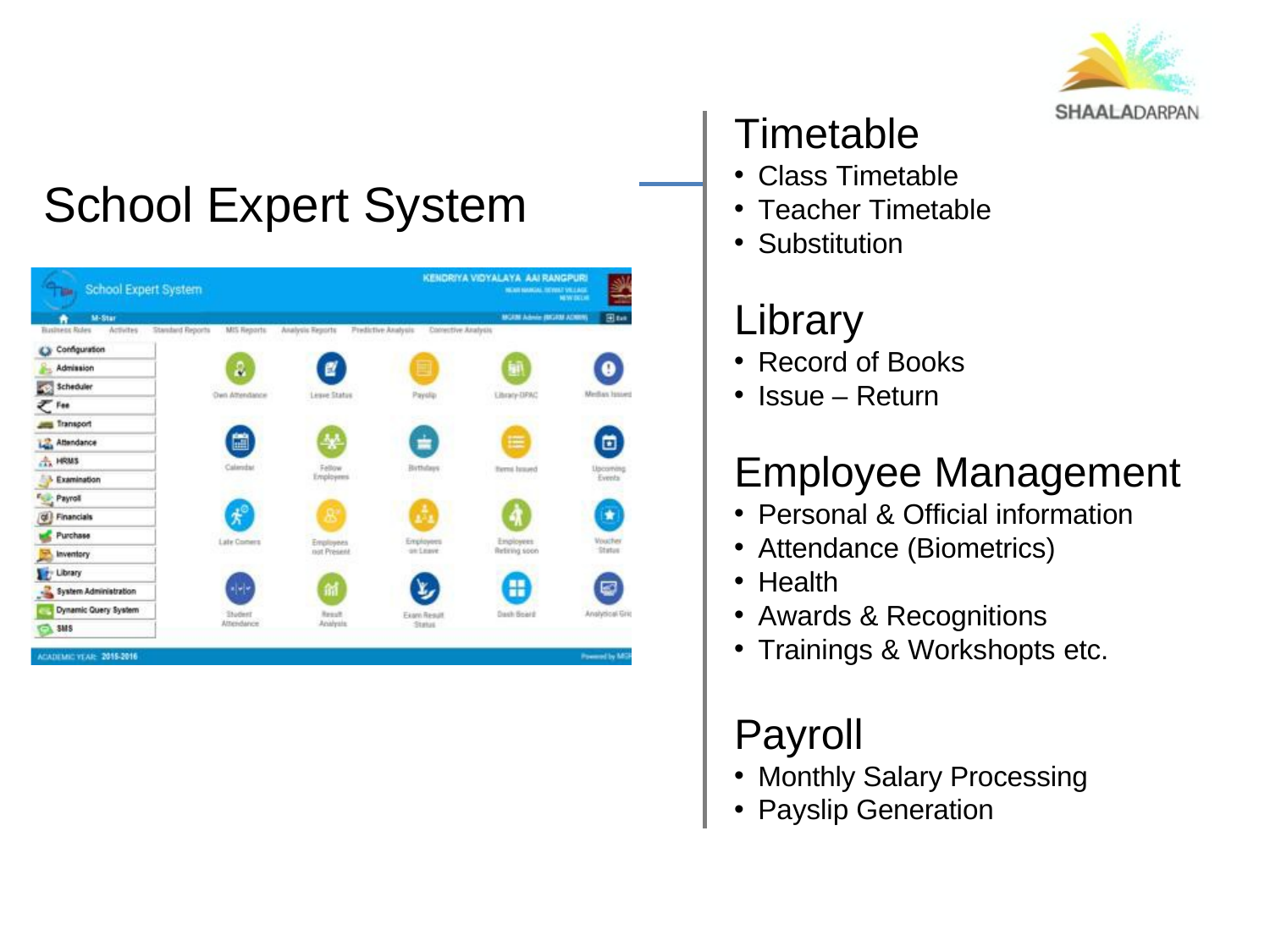

# Timetable

Class Timetable
Teacher Timetable
Substitution

Library
Record of Books
Issue – Return

Employee Management
Personal & Official information
Attendance (Biometrics)
Health
Awards & Recognitions
Trainings & Workshopts etc.

Payroll
Monthly Salary Processing
Payslip Generation
School Expert System